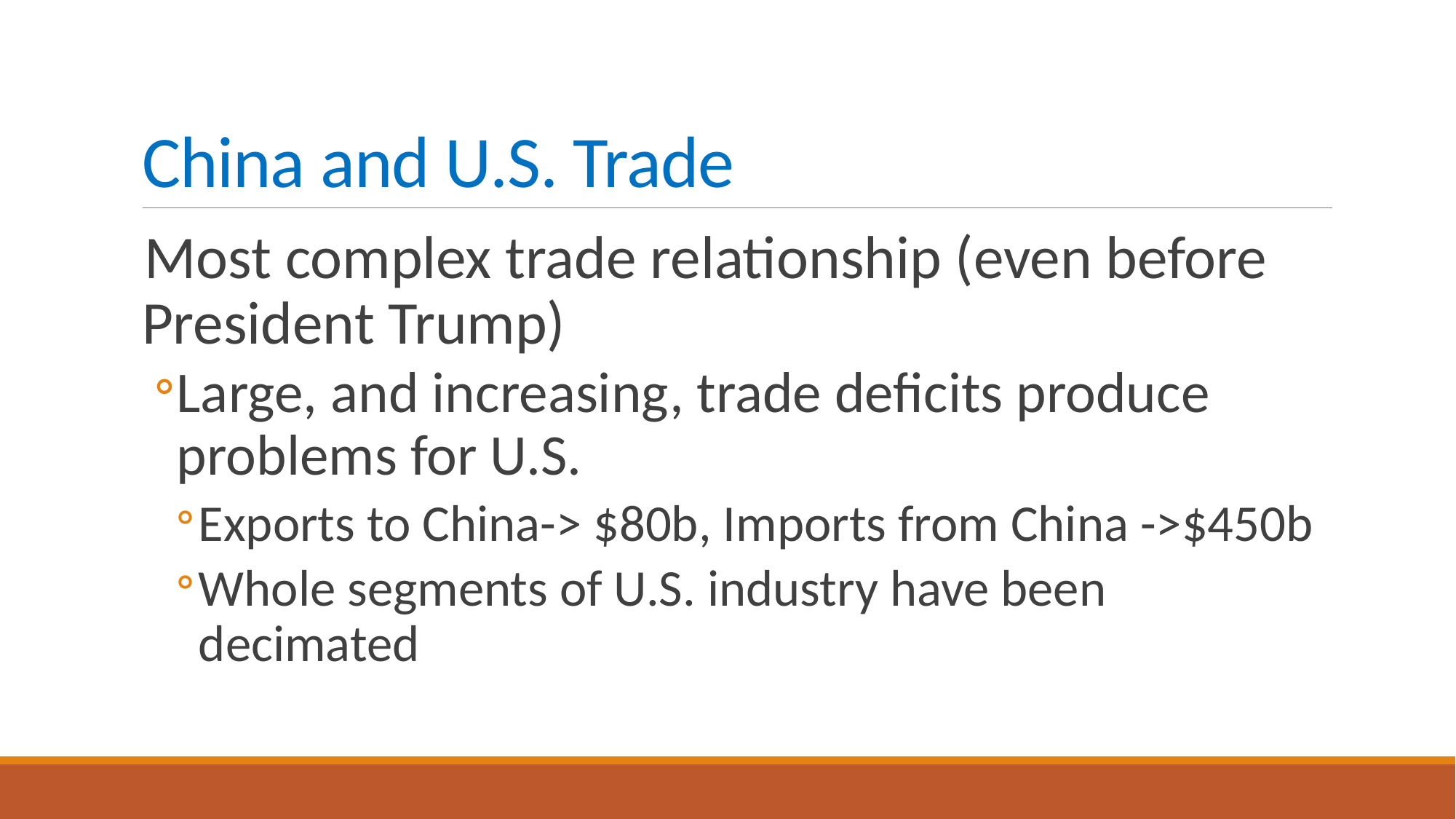

# China and U.S. Trade
Most complex trade relationship (even before President Trump)
Large, and increasing, trade deficits produce problems for U.S.
Exports to China-> $80b, Imports from China ->$450b
Whole segments of U.S. industry have been decimated